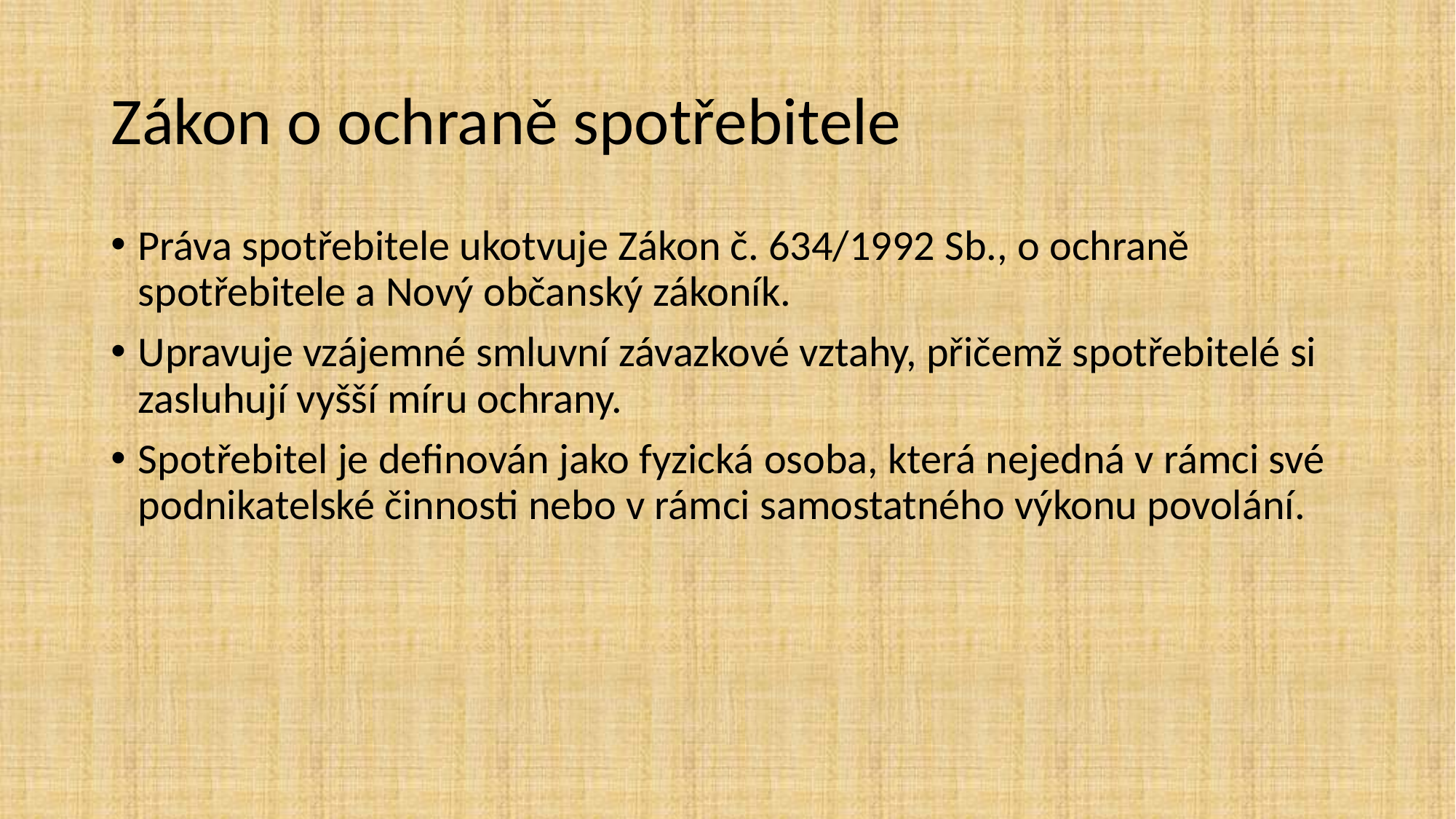

# Zákon o ochraně spotřebitele
Práva spotřebitele ukotvuje Zákon č. 634/1992 Sb., o ochraně spotřebitele a Nový občanský zákoník.
Upravuje vzájemné smluvní závazkové vztahy, přičemž spotřebitelé si zasluhují vyšší míru ochrany.
Spotřebitel je definován jako fyzická osoba, která nejedná v rámci své podnikatelské činnosti nebo v rámci samostatného výkonu povolání.